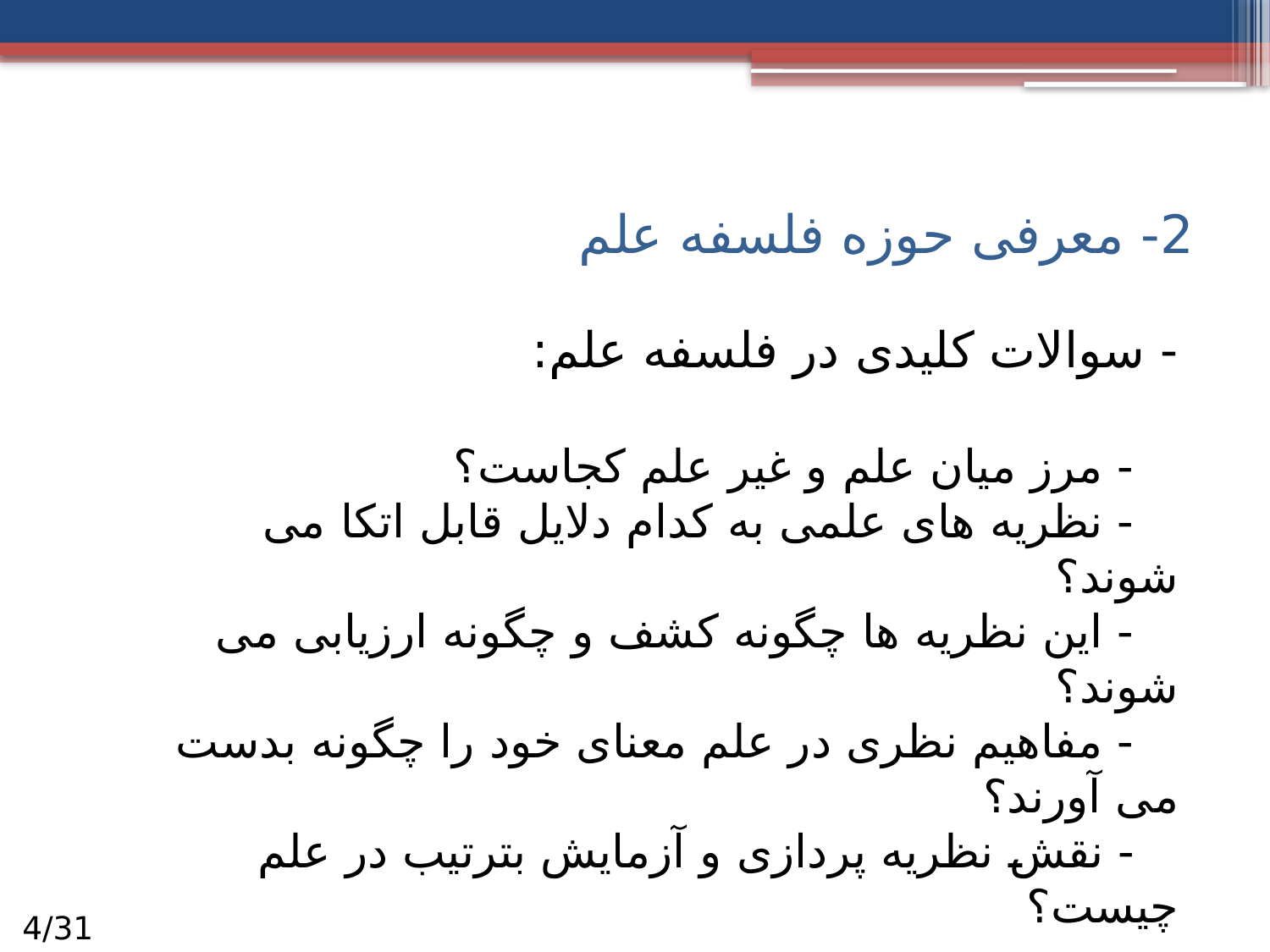

# 2- معرفی حوزه فلسفه علم
- سوالات کلیدی در فلسفه علم:
   - مرز میان علم و غیر علم کجاست؟
   - نظریه های علمی به کدام دلایل قابل اتکا می شوند؟
   - این نظریه ها چگونه کشف و چگونه ارزیابی می شوند؟
   - مفاهیم نظری در علم معنای خود را چگونه بدست می آورند؟
   - نقش نظریه پردازی و آزمایش بترتیب در علم چیست؟
   - ...
4/31